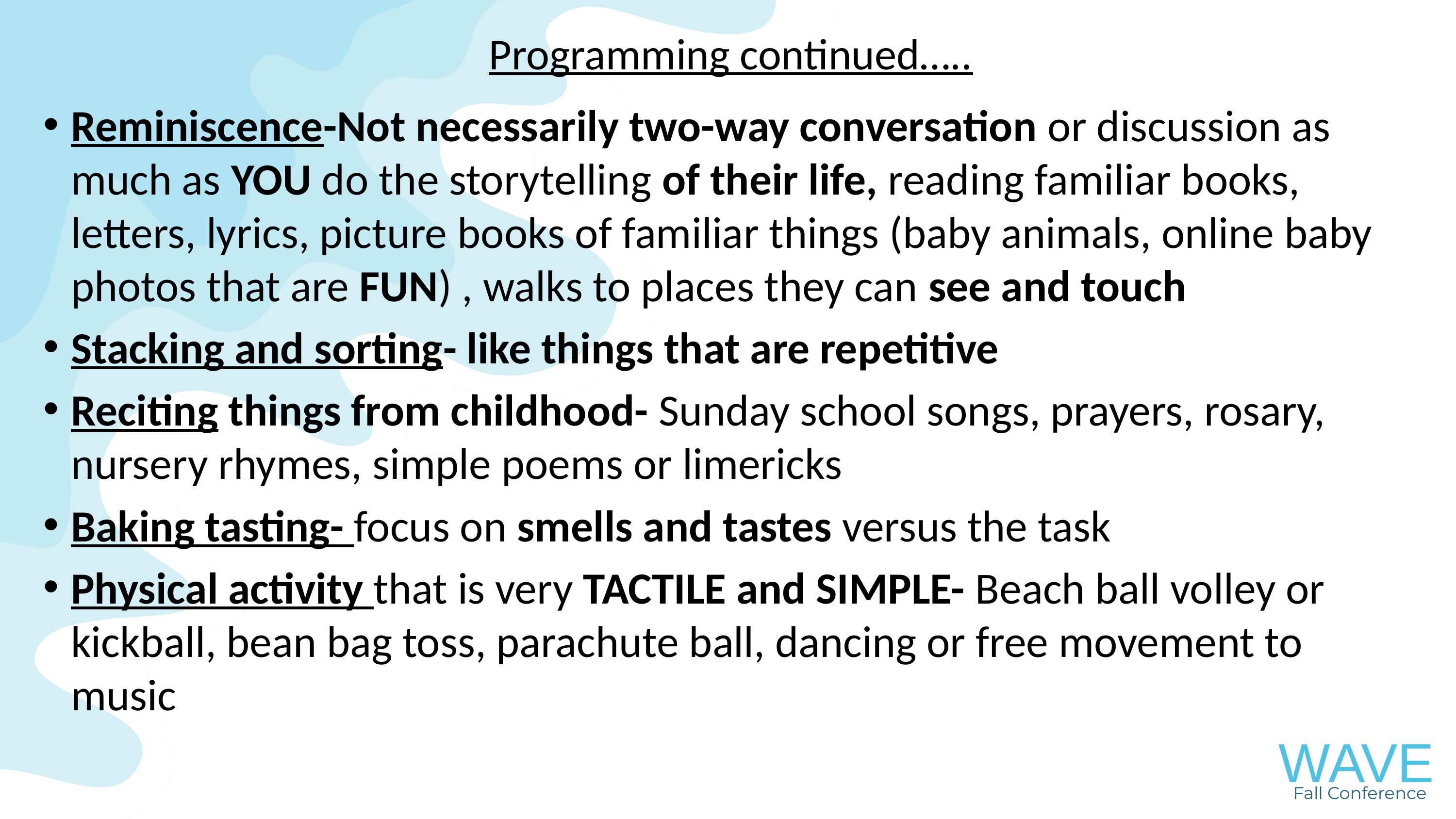

Programming continued…..
Reminiscence-Not necessarily two-way conversation or discussion as much as YOU do the storytelling of their life, reading familiar books, letters, lyrics, picture books of familiar things (baby animals, online baby photos that are FUN) , walks to places they can see and touch
Stacking and sorting- like things that are repetitive
Reciting things from childhood- Sunday school songs, prayers, rosary, nursery rhymes, simple poems or limericks
Baking tasting- focus on smells and tastes versus the task
Physical activity that is very TACTILE and SIMPLE- Beach ball volley or kickball, bean bag toss, parachute ball, dancing or free movement to music
WAVES
Fall Conference